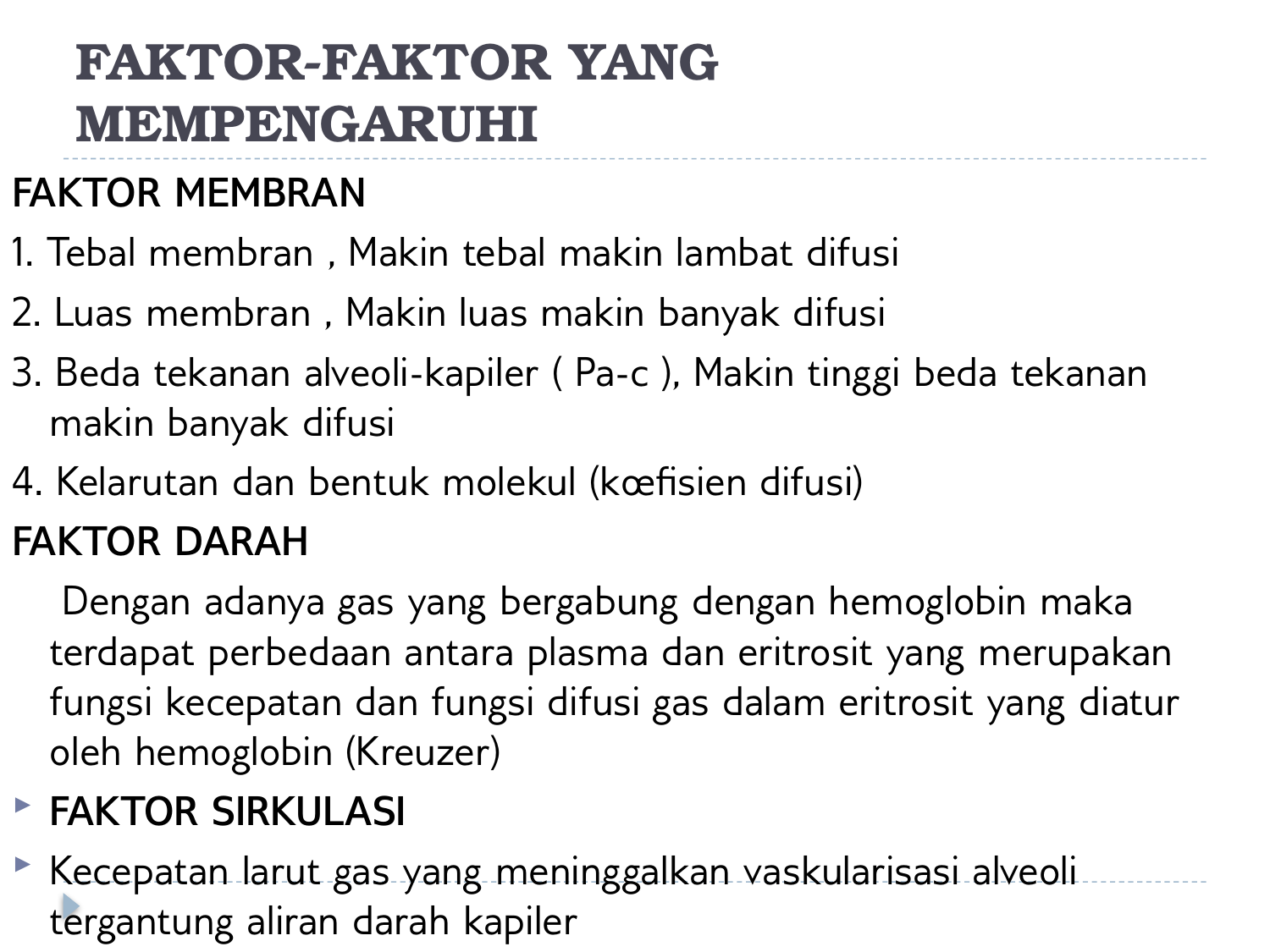

# FAKTOR-FAKTOR YANG MEMPENGARUHI
FAKTOR MEMBRAN
1. Tebal membran , Makin tebal makin lambat difusi
2. Luas membran , Makin luas makin banyak difusi
3. Beda tekanan alveoli-kapiler ( Pa-c ), Makin tinggi beda tekanan makin banyak difusi
4. Kelarutan dan bentuk molekul (koefisien difusi)
FAKTOR DARAH
    Dengan adanya gas yang bergabung dengan hemoglobin maka terdapat perbedaan antara plasma dan eritrosit yang merupakan fungsi kecepatan dan fungsi difusi gas dalam eritrosit yang diatur oleh hemoglobin (Kreuzer)
FAKTOR SIRKULASI
Kecepatan larut gas yang meninggalkan vaskularisasi alveoli tergantung aliran darah kapiler